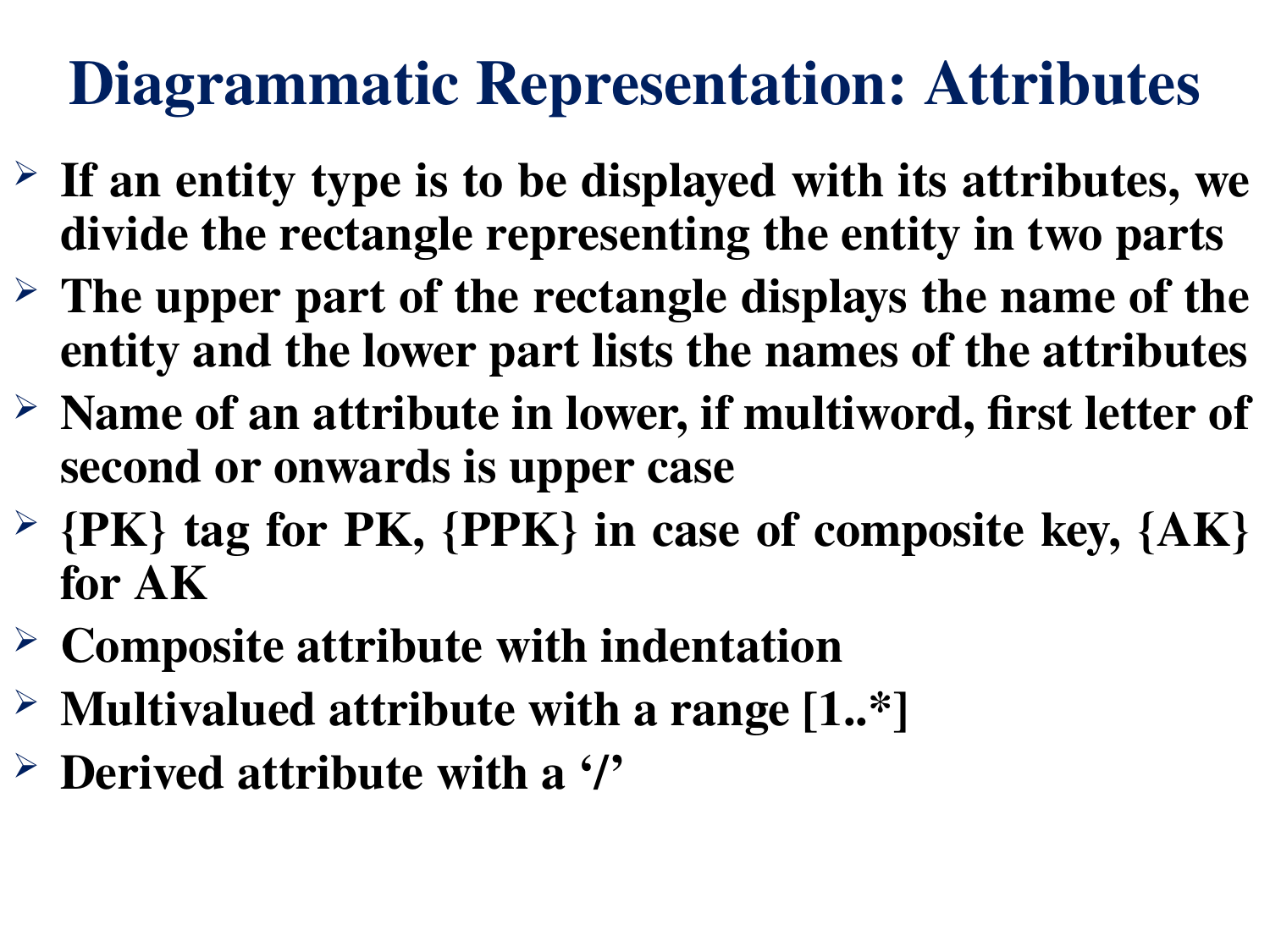

# Diagrammatic Representation: Attributes
If an entity type is to be displayed with its attributes, we divide the rectangle representing the entity in two parts
The upper part of the rectangle displays the name of the entity and the lower part lists the names of the attributes
Name of an attribute in lower, if multiword, first letter of second or onwards is upper case
{PK} tag for PK, {PPK} in case of composite key, {AK} for AK
Composite attribute with indentation
Multivalued attribute with a range [1..*]
Derived attribute with a ‘/’